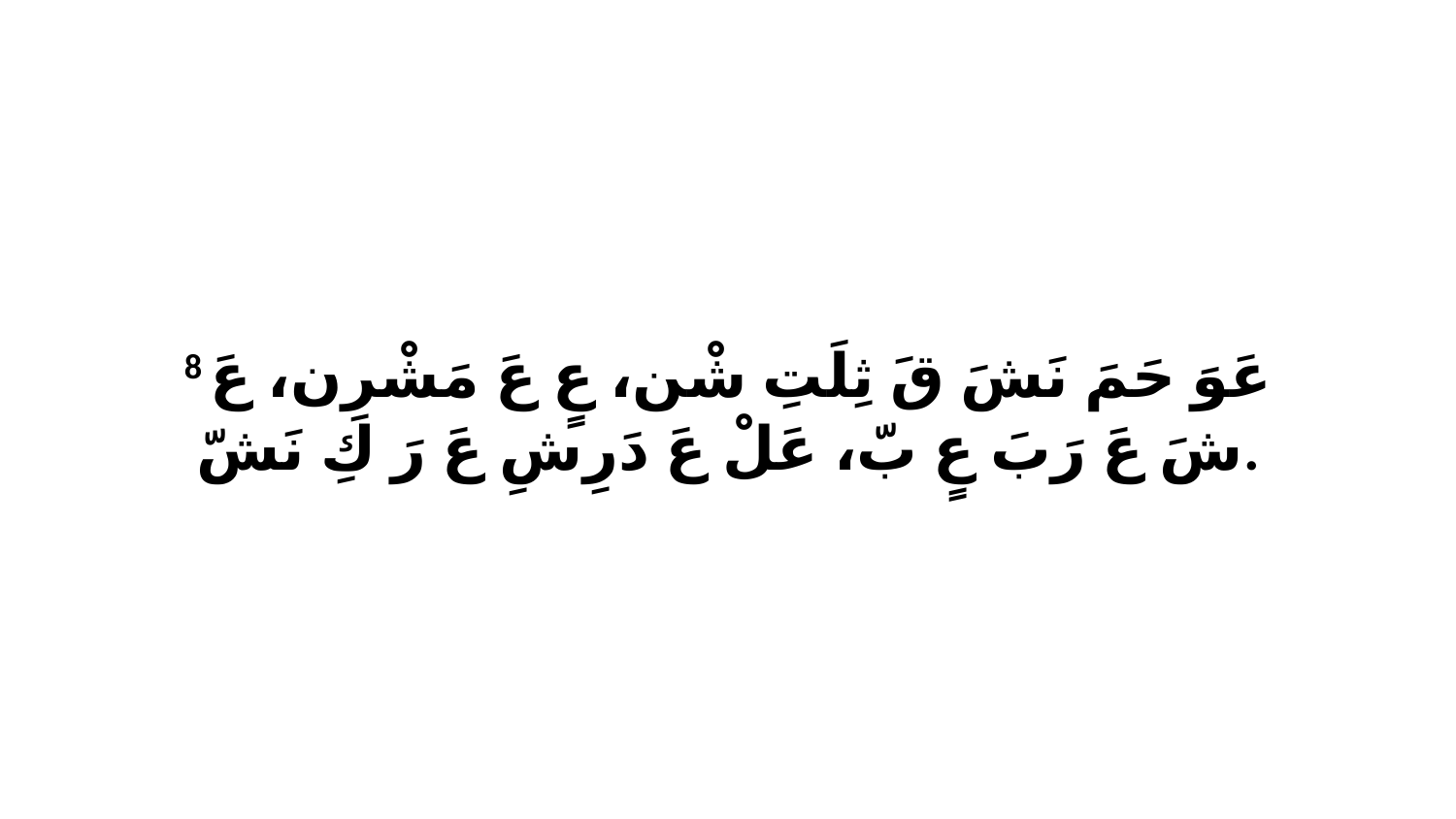

8 عَوَ حَمَ نَشَ قَ ثِلَتِ شْن، عٍ عَ مَشْرِن، عَ شَ عَ رَبَ عٍ بّ، عَلْ عَ دَرِشِ عَ رَ كِ نَشّ.